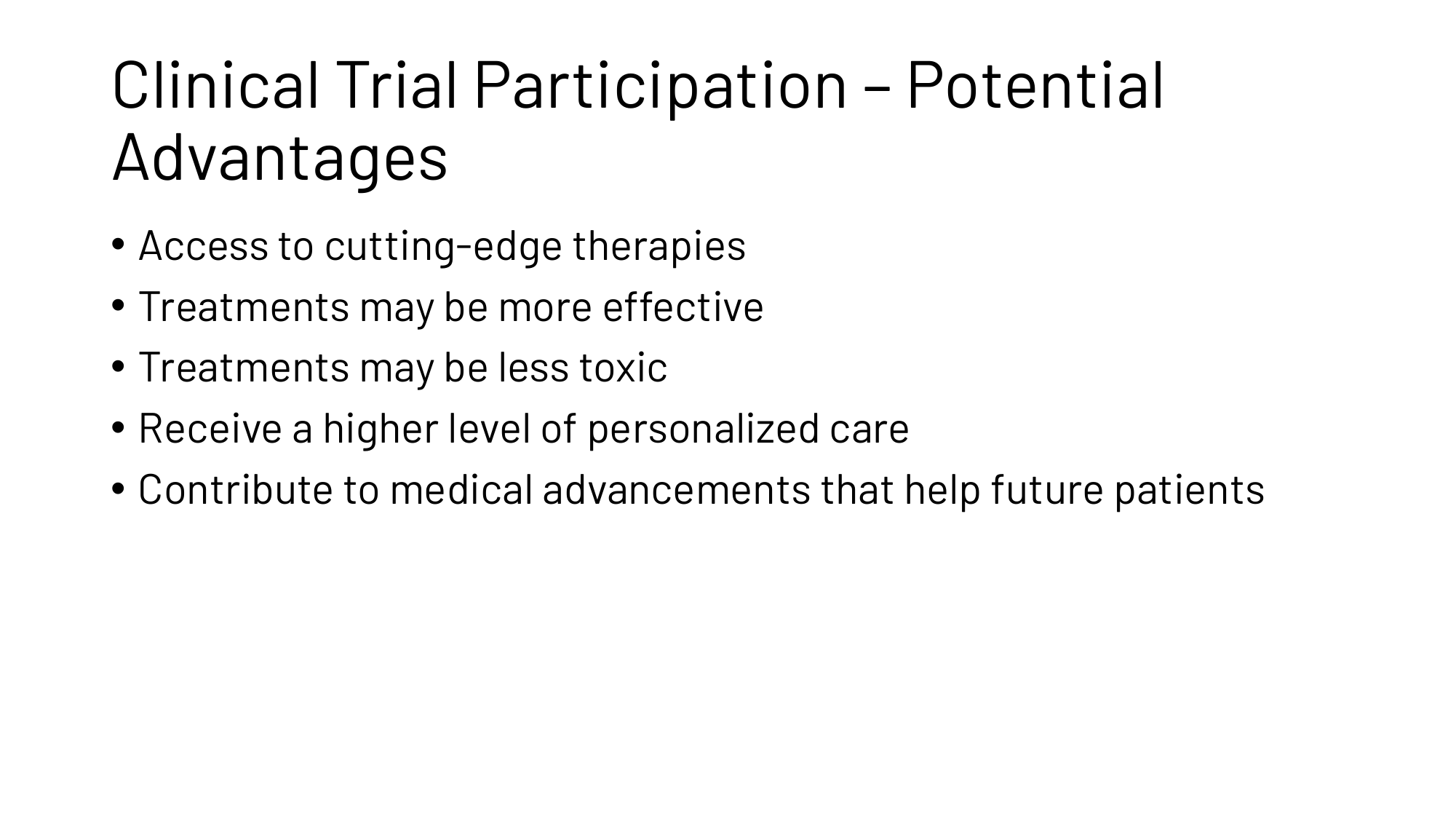

# Clinical Trial Participation – Potential Advantages
Access to cutting-edge therapies
Treatments may be more effective
Treatments may be less toxic
Receive a higher level of personalized care
Contribute to medical advancements that help future patients